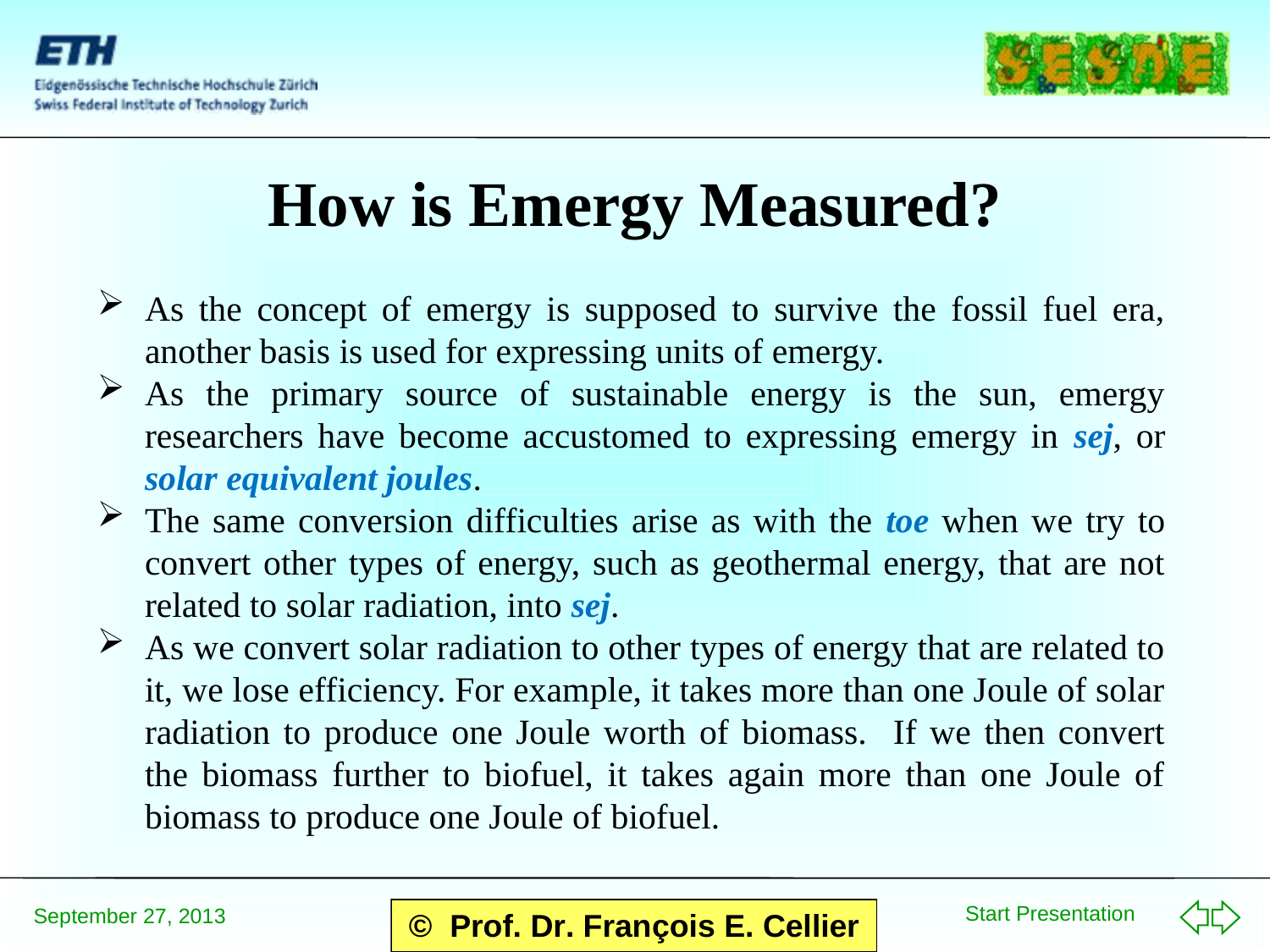

# How is Emergy Measured?
As the concept of emergy is supposed to survive the fossil fuel era, another basis is used for expressing units of emergy.
As the primary source of sustainable energy is the sun, emergy researchers have become accustomed to expressing emergy in sej, or solar equivalent joules.
The same conversion difficulties arise as with the toe when we try to convert other types of energy, such as geothermal energy, that are not related to solar radiation, into sej.
As we convert solar radiation to other types of energy that are related to it, we lose efficiency. For example, it takes more than one Joule of solar radiation to produce one Joule worth of biomass.  If we then convert the biomass further to biofuel, it takes again more than one Joule of biomass to produce one Joule of biofuel.